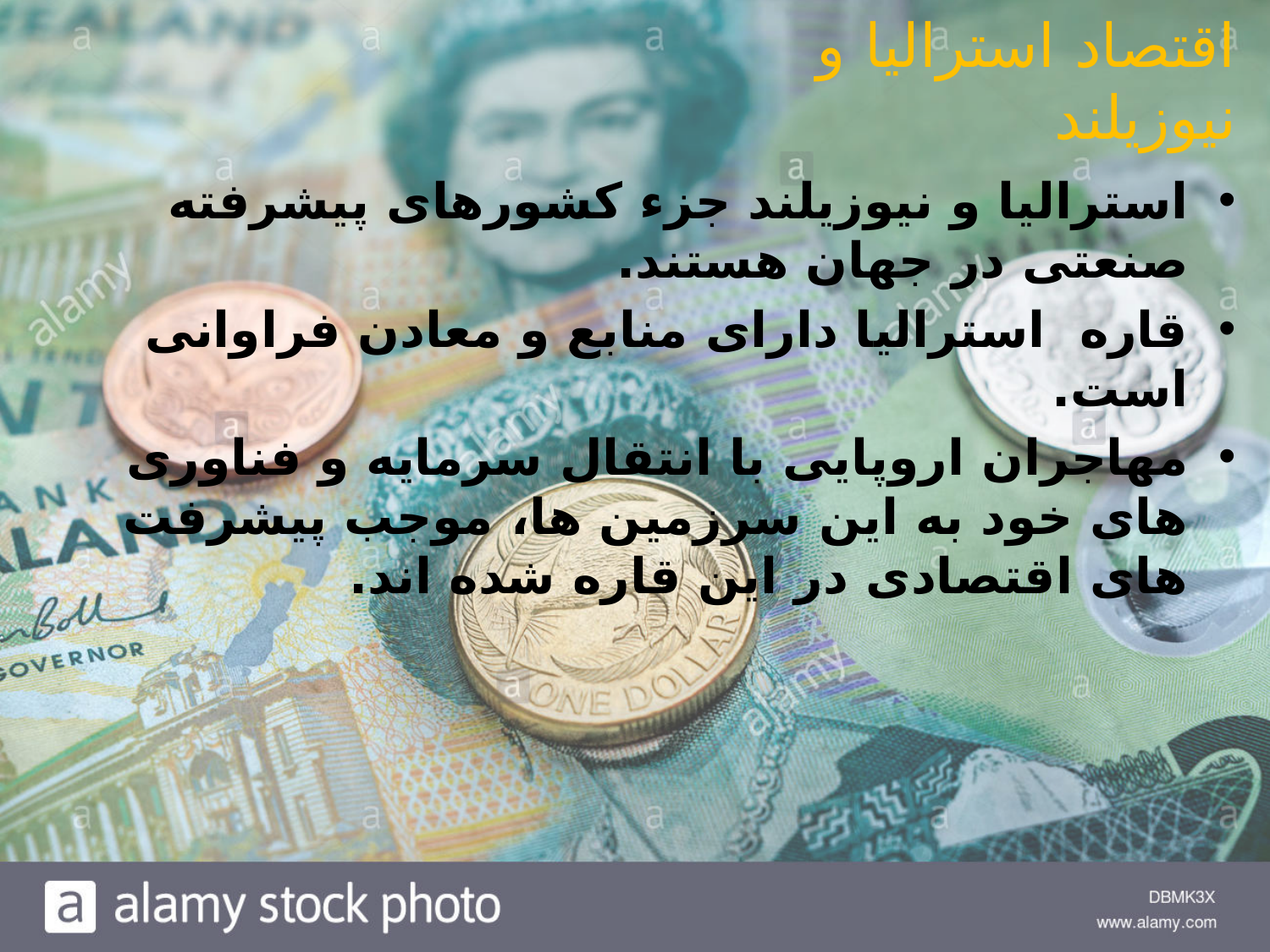

# اقتصاد استرالیا و نیوزیلند
استرالیا و نیوزیلند جزء کشورهای پیشرفته صنعتی در جهان هستند.
قاره  استرالیا دارای منابع و معادن فراوانی است.
مهاجران اروپایی با انتقال سرمایه و فناوری های خود به این سرزمین ها، موجب پیشرفت های اقتصادی در این قاره شده اند.